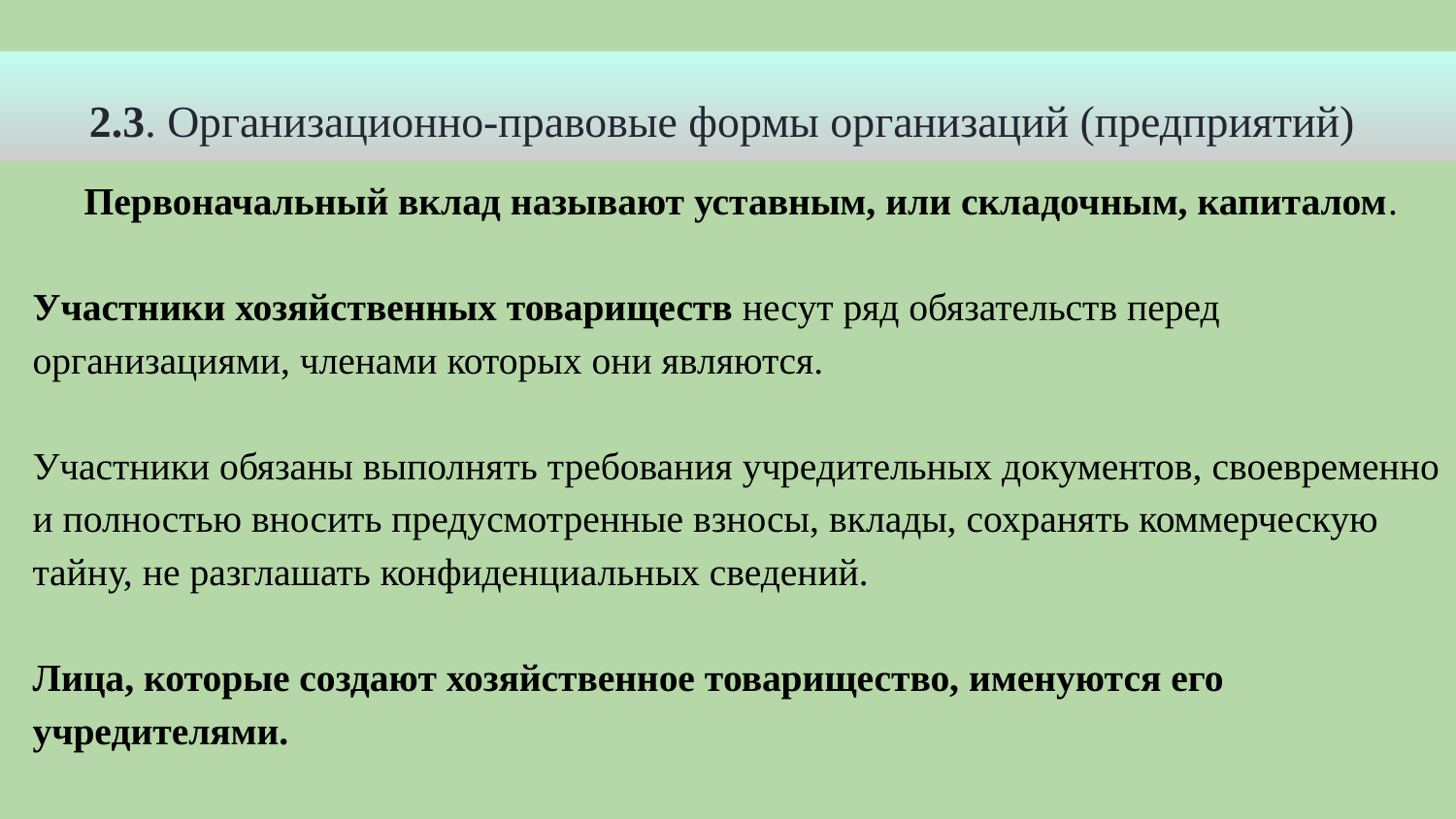

2.3. Организационно-правовые формы организаций (предприятий)

Первоначальный вклад называют уставным, или складочным, капиталом.

Участники хозяйственных товариществ несут ряд обязательств перед организациями, членами которых они являются.

Участники обязаны выполнять требования учредительных документов, своевременно и полностью вносить предусмотренные взносы, вклады, сохранять коммерческую тайну, не разглашать конфиденциальных сведений.

Лица, которые создают хозяйственное товарищество, именуются его учредителями.